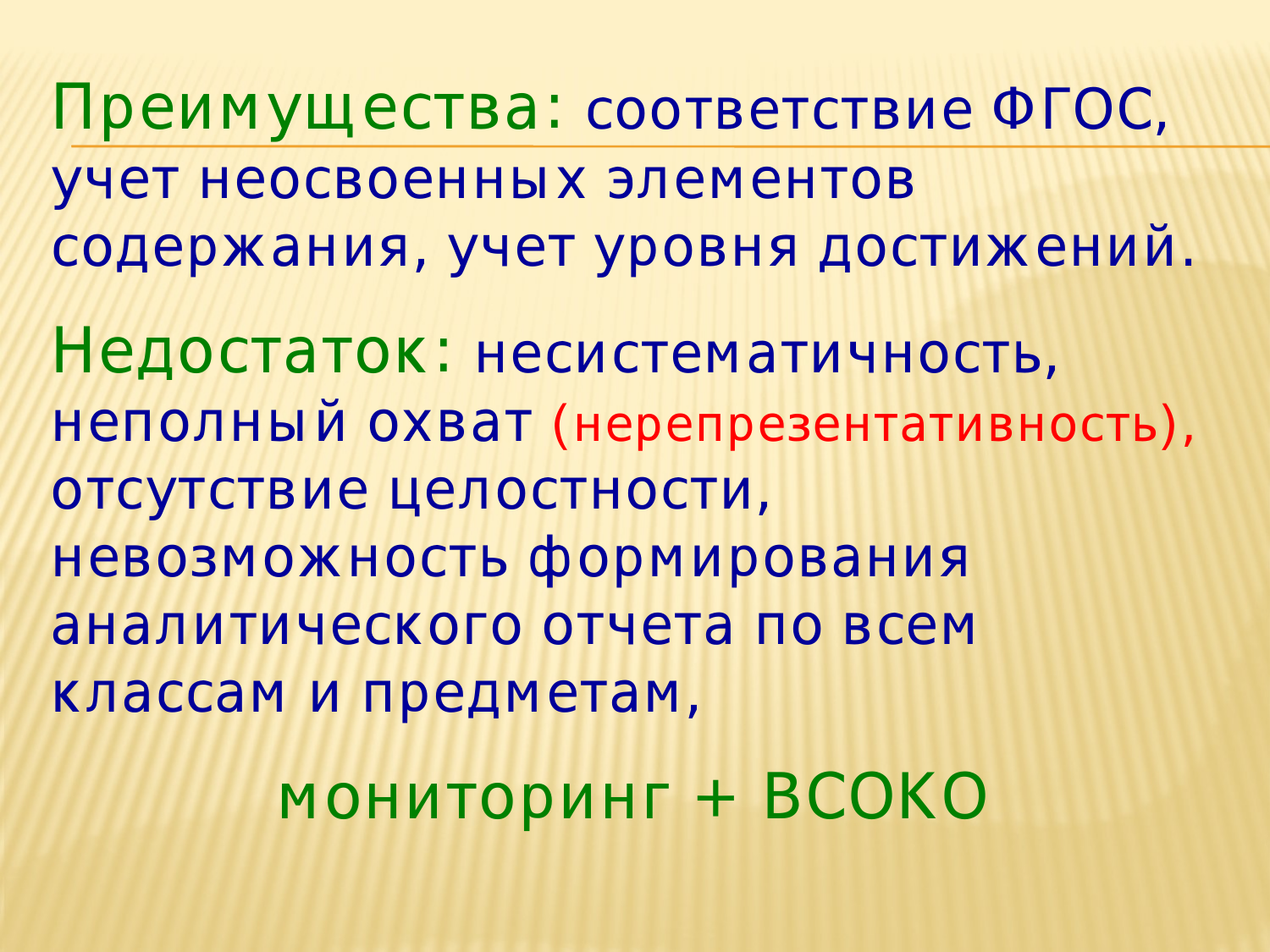

Преимущества: соответствие ФГОС, учет неосвоенных элементов содержания, учет уровня достижений.
Недостаток: несистематичность, неполный охват (нерепрезентативность), отсутствие целостности, невозможность формирования аналитического отчета по всем классам и предметам,
мониторинг + ВСОКО